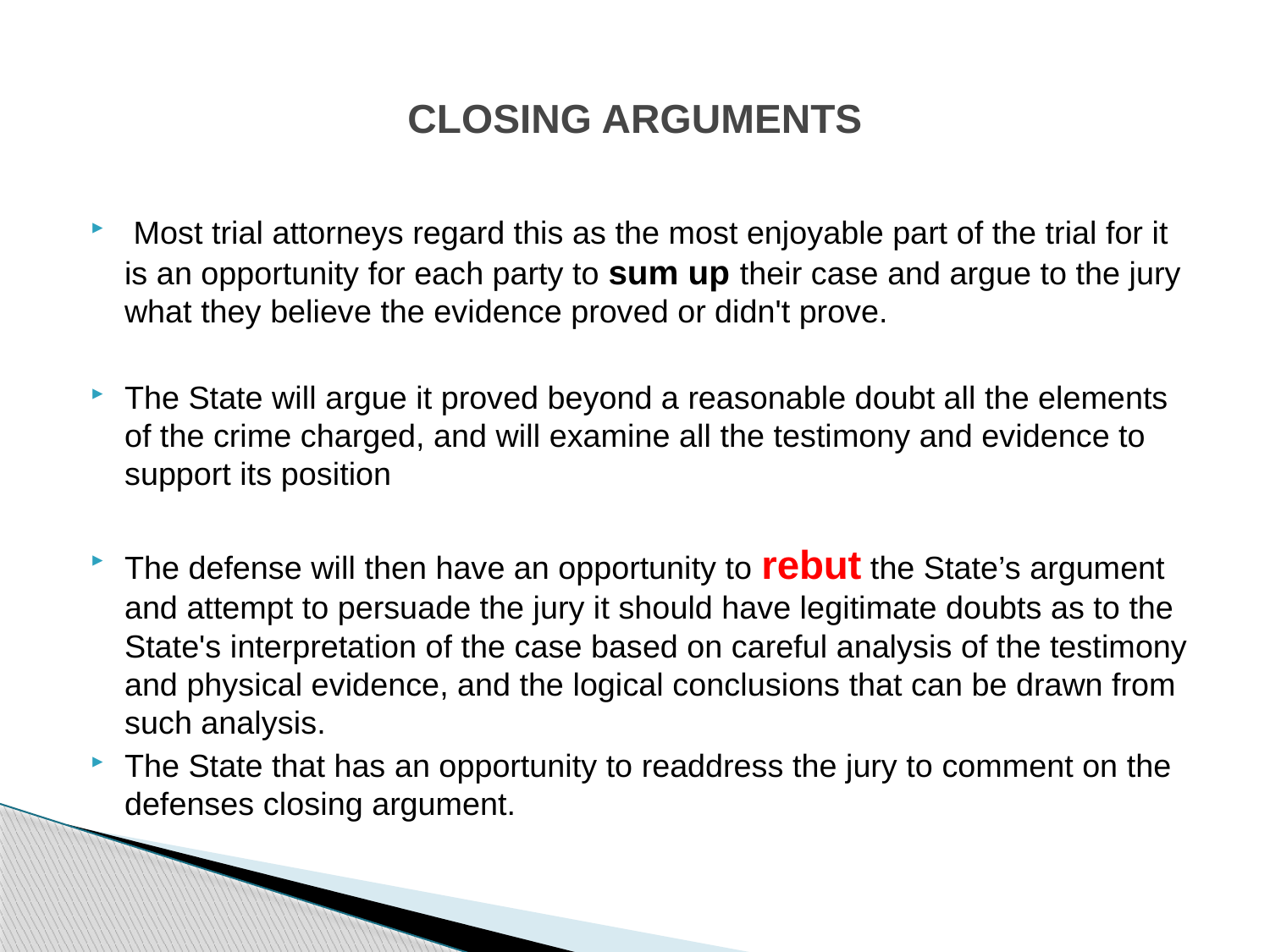

# CLOSING ARGUMENTS
 Most trial attorneys regard this as the most enjoyable part of the trial for it is an opportunity for each party to sum up their case and argue to the jury what they believe the evidence proved or didn't prove.

The State will argue it proved beyond a reasonable doubt all the elements of the crime charged, and will examine all the testimony and evidence to support its position

The defense will then have an opportunity to rebut the State’s argument and attempt to persuade the jury it should have legitimate doubts as to the State's interpretation of the case based on careful analysis of the testimony and physical evidence, and the logical conclusions that can be drawn from such analysis.
The State that has an opportunity to readdress the jury to comment on the defenses closing argument.